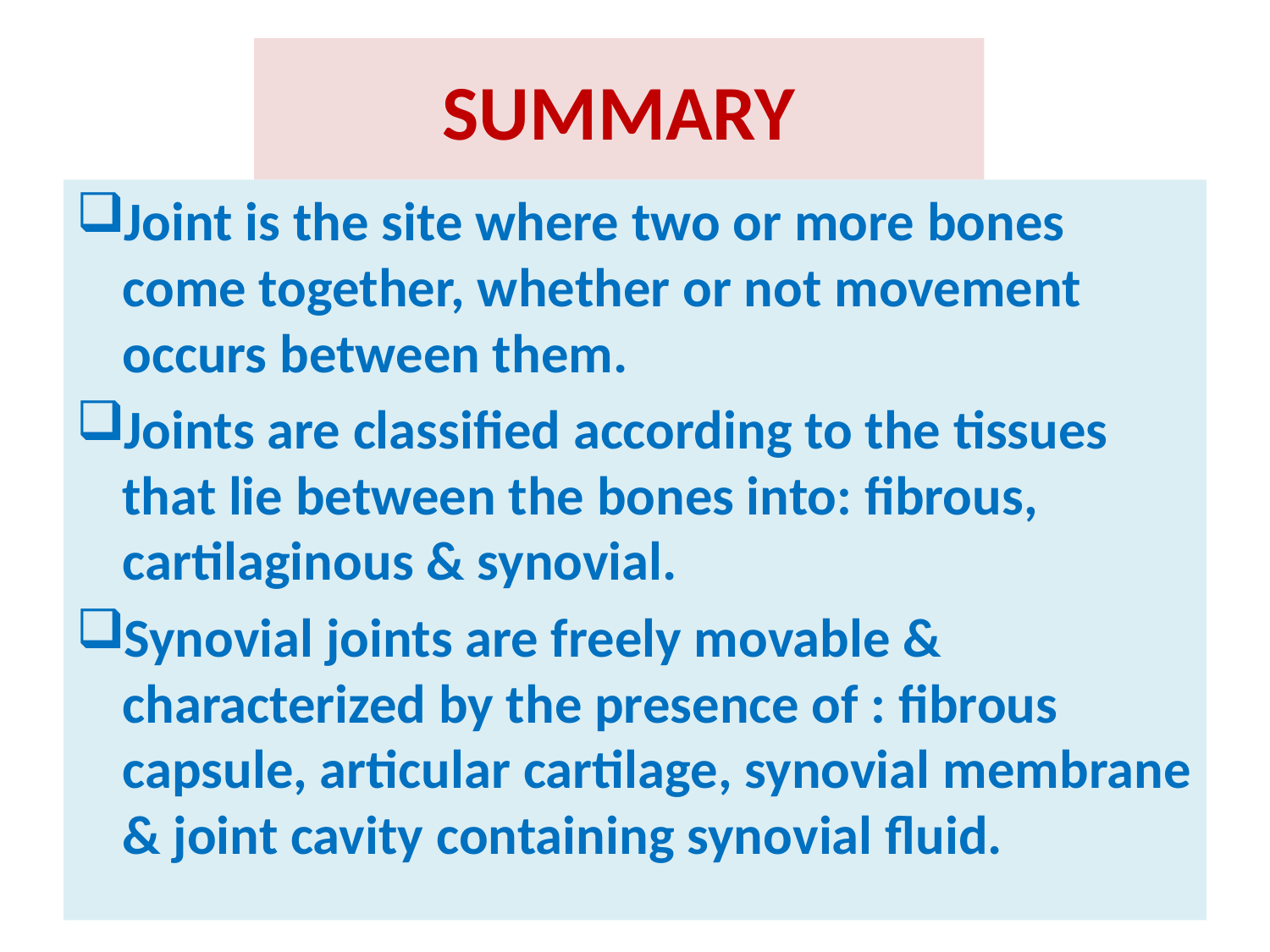

# SUMMARY
Joint is the site where two or more bones come together, whether or not movement occurs between them.
Joints are classified according to the tissues that lie between the bones into: fibrous, cartilaginous & synovial.
Synovial joints are freely movable & characterized by the presence of : fibrous capsule, articular cartilage, synovial membrane & joint cavity containing synovial fluid.